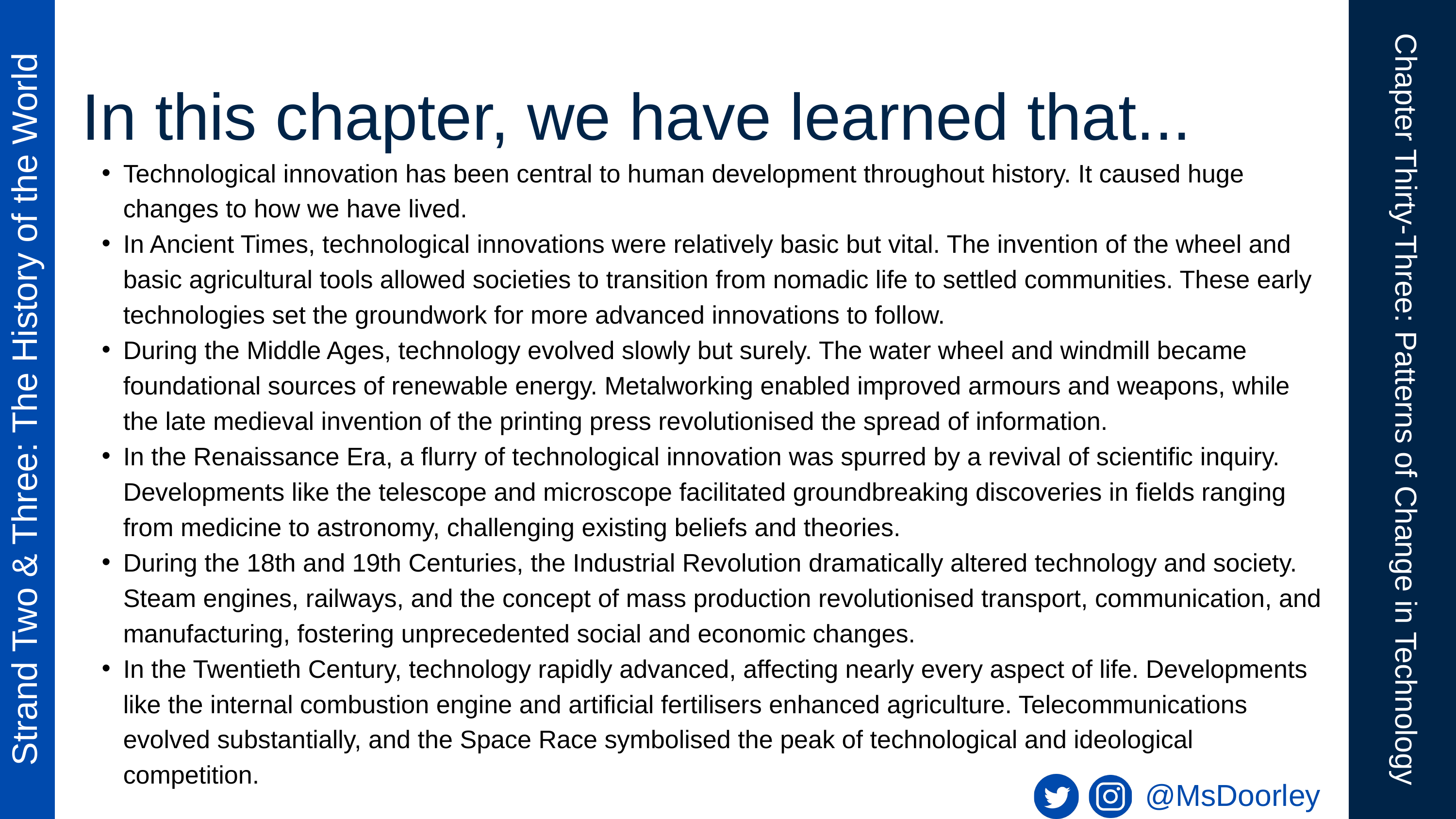

In this chapter, we have learned that...
Technological innovation has been central to human development throughout history. It caused huge changes to how we have lived.
In Ancient Times, technological innovations were relatively basic but vital. The invention of the wheel and basic agricultural tools allowed societies to transition from nomadic life to settled communities. These early technologies set the groundwork for more advanced innovations to follow.
During the Middle Ages, technology evolved slowly but surely. The water wheel and windmill became foundational sources of renewable energy. Metalworking enabled improved armours and weapons, while the late medieval invention of the printing press revolutionised the spread of information.
In the Renaissance Era, a flurry of technological innovation was spurred by a revival of scientific inquiry. Developments like the telescope and microscope facilitated groundbreaking discoveries in fields ranging from medicine to astronomy, challenging existing beliefs and theories.
During the 18th and 19th Centuries, the Industrial Revolution dramatically altered technology and society. Steam engines, railways, and the concept of mass production revolutionised transport, communication, and manufacturing, fostering unprecedented social and economic changes.
In the Twentieth Century, technology rapidly advanced, affecting nearly every aspect of life. Developments like the internal combustion engine and artificial fertilisers enhanced agriculture. Telecommunications evolved substantially, and the Space Race symbolised the peak of technological and ideological competition.
Strand Two & Three: The History of the World
Chapter Thirty-Three: Patterns of Change in Technology

@MsDoorley